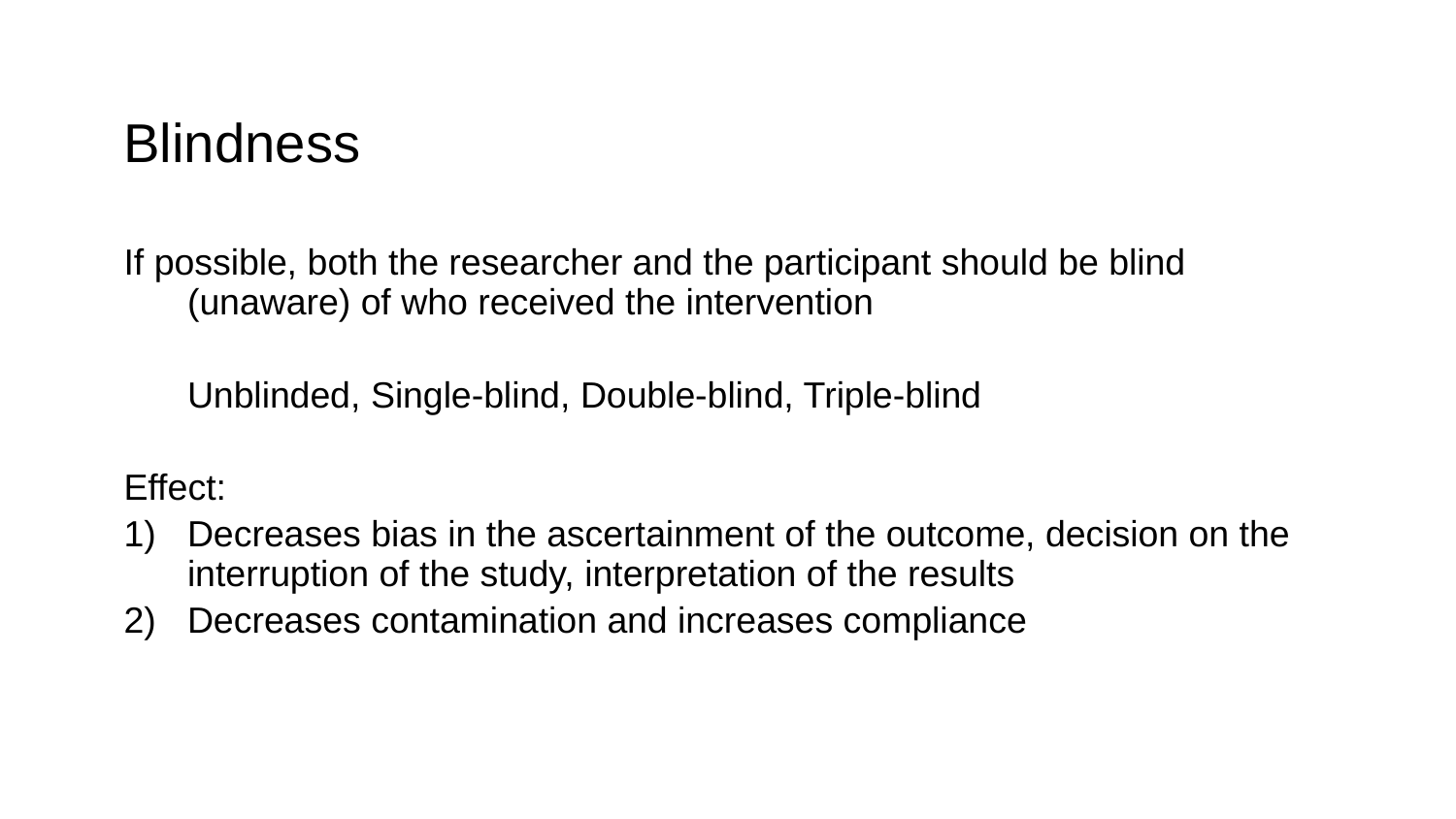

# Blindness
If possible, both the researcher and the participant should be blind (unaware) of who received the intervention

	Unblinded, Single-blind, Double-blind, Triple-blind

Effect:
Decreases bias in the ascertainment of the outcome, decision on the interruption of the study, interpretation of the results
Decreases contamination and increases compliance